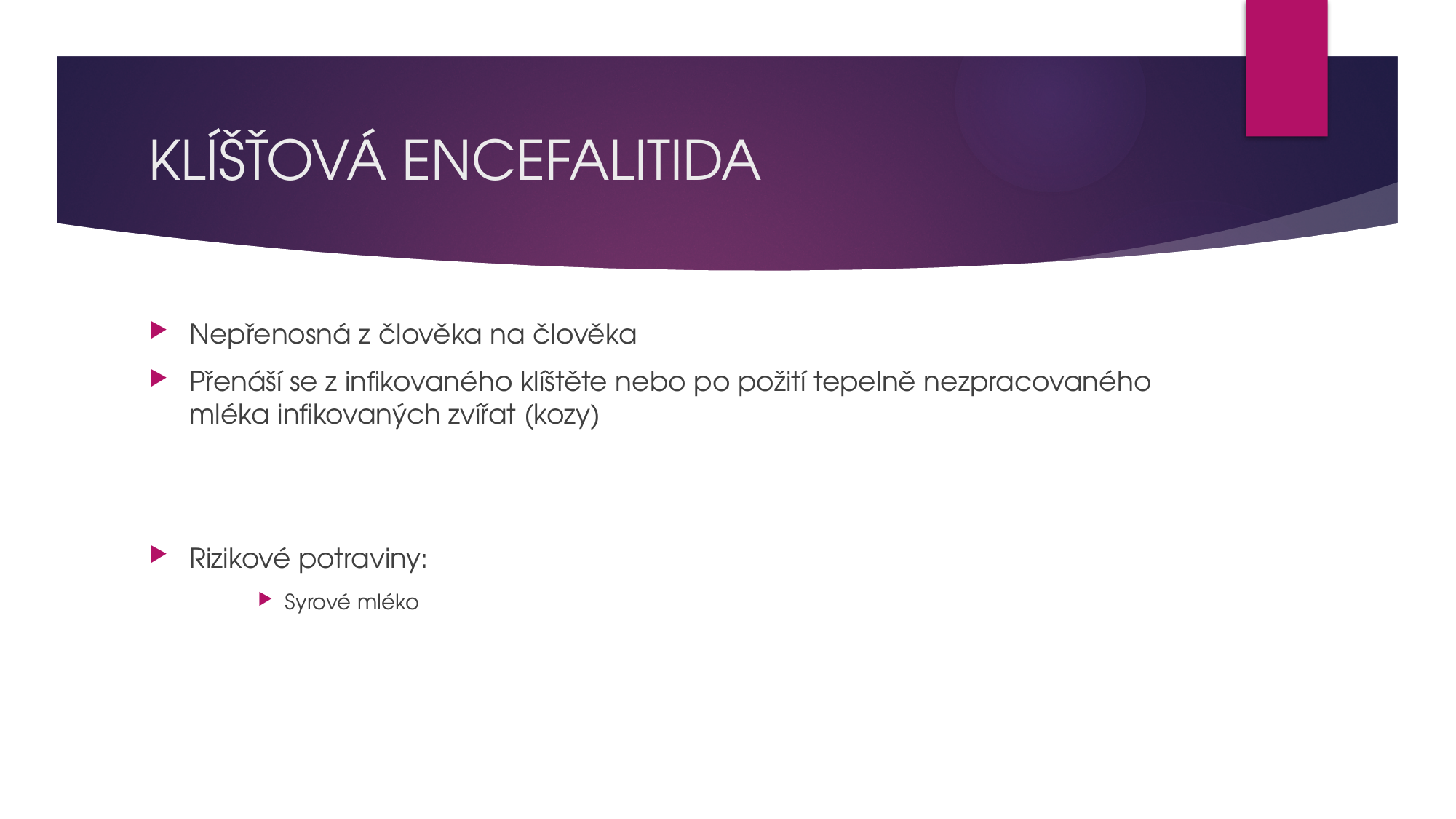

# KLÍŠŤOVÁ ENCEFALITIDA
Nepřenosná z člověka na člověka
Přenáší se z infikovaného klíštěte nebo po požití tepelně nezpracovaného mléka infikovaných zvířat (kozy)

Rizikové potraviny:
Syrové mléko